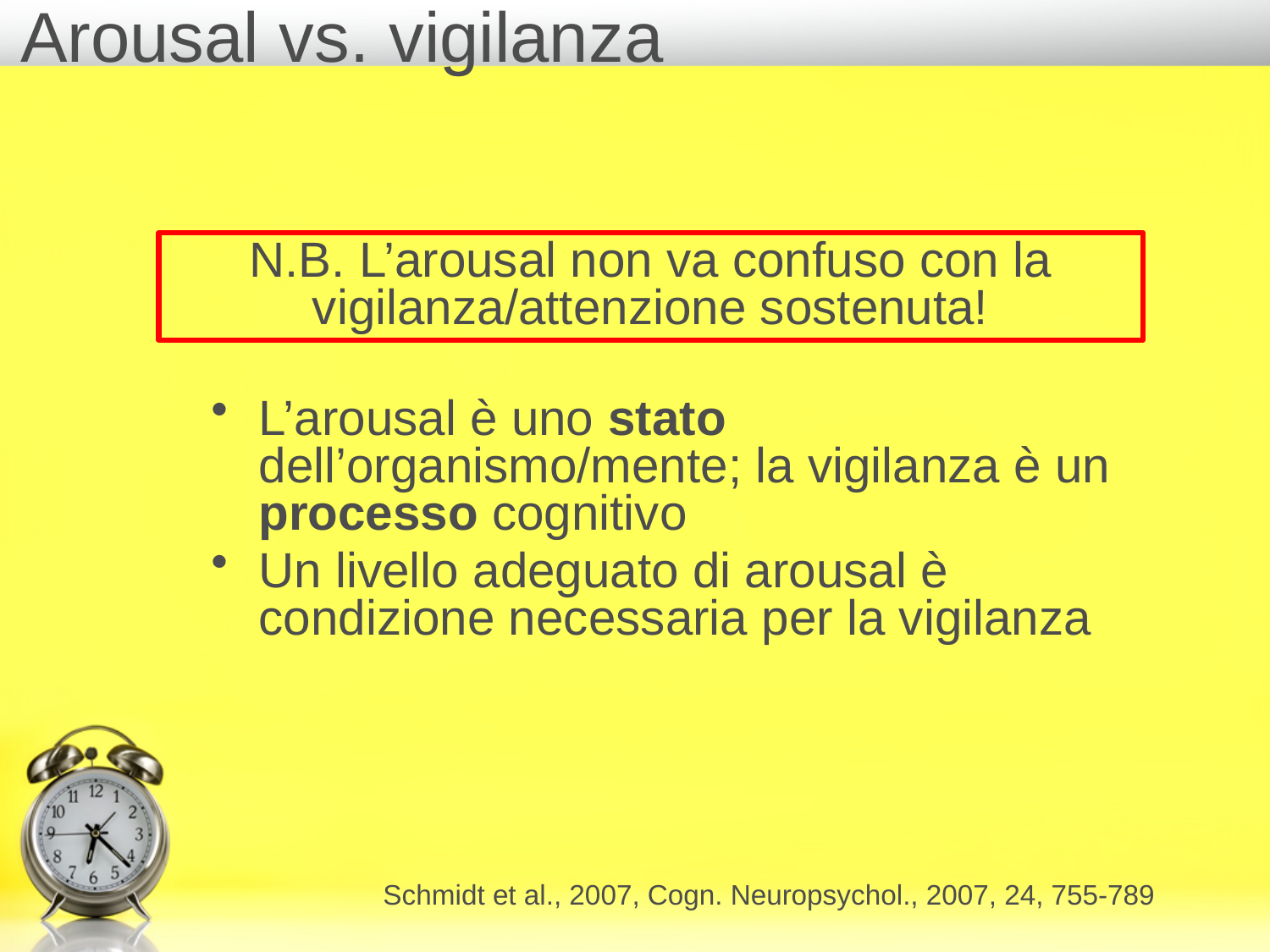

# Arousal vs. vigilanza
N.B. L’arousal non va confuso con la vigilanza/attenzione sostenuta!
L’arousal è uno stato dell’organismo/mente; la vigilanza è un processo cognitivo
Un livello adeguato di arousal è condizione necessaria per la vigilanza
Schmidt et al., 2007, Cogn. Neuropsychol., 2007, 24, 755-789